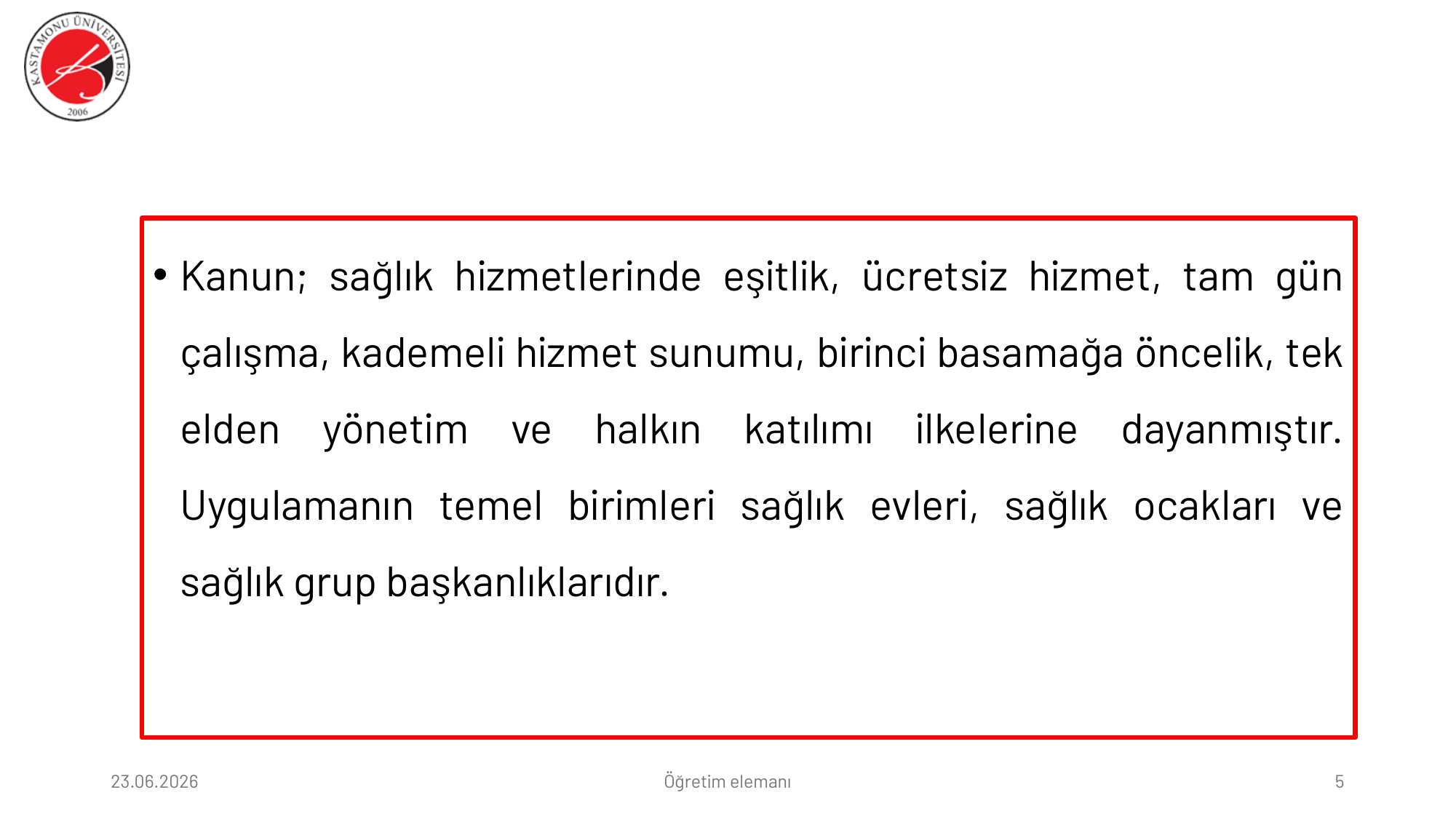

#
Kanun; sağlık hizmetlerinde eşitlik, ücretsiz hizmet, tam gün çalışma, kademeli hizmet sunumu, birinci basamağa öncelik, tek elden yönetim ve halkın katılımı ilkelerine dayanmıştır. Uygulamanın temel birimleri sağlık evleri, sağlık ocakları ve sağlık grup başkanlıklarıdır.

23.06.2026
Öğretim elemanı
5